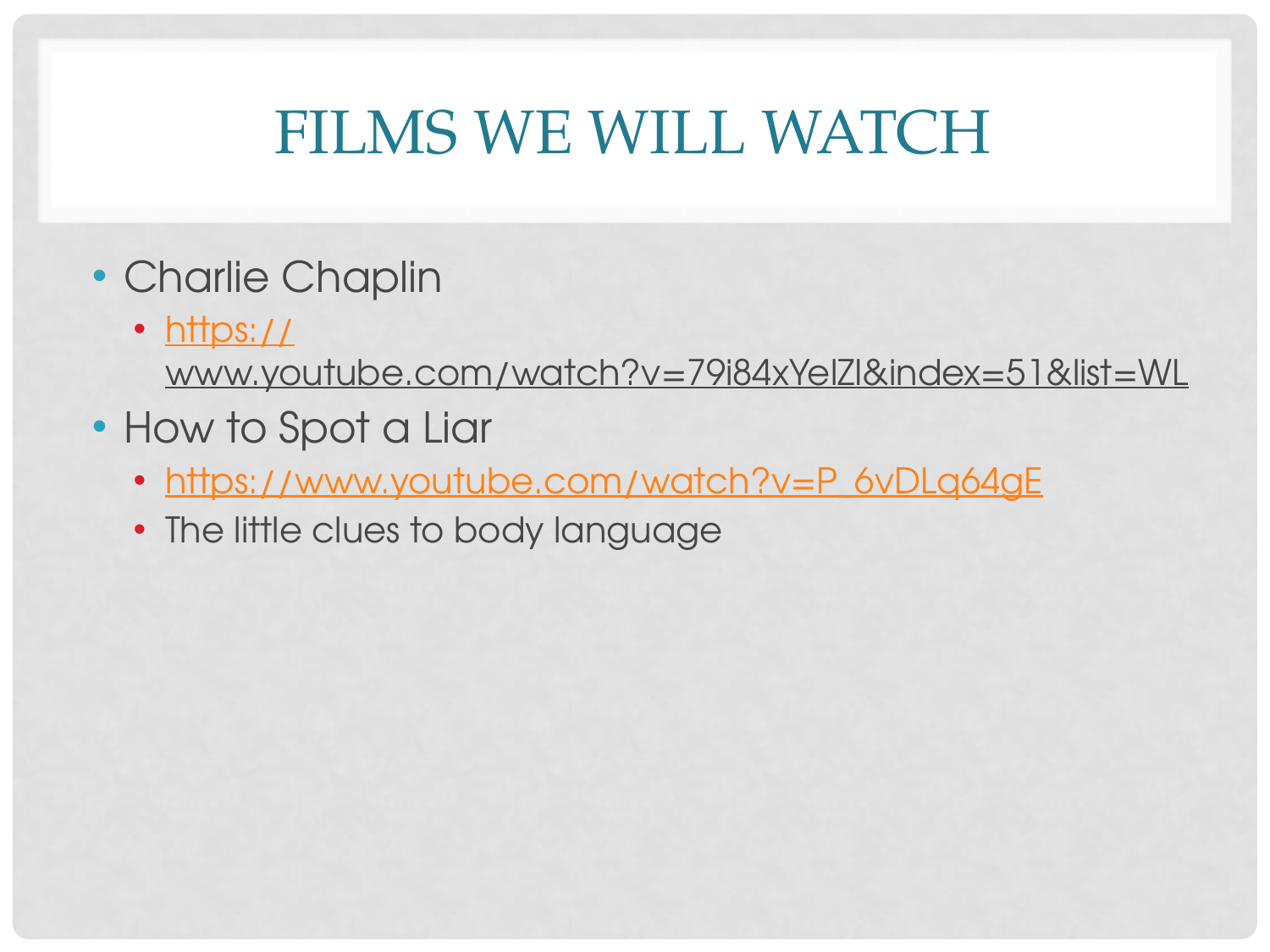

# Films we will watch
Charlie Chaplin
https://www.youtube.com/watch?v=79i84xYelZI&index=51&list=WL
How to Spot a Liar
https://www.youtube.com/watch?v=P_6vDLq64gE
The little clues to body language